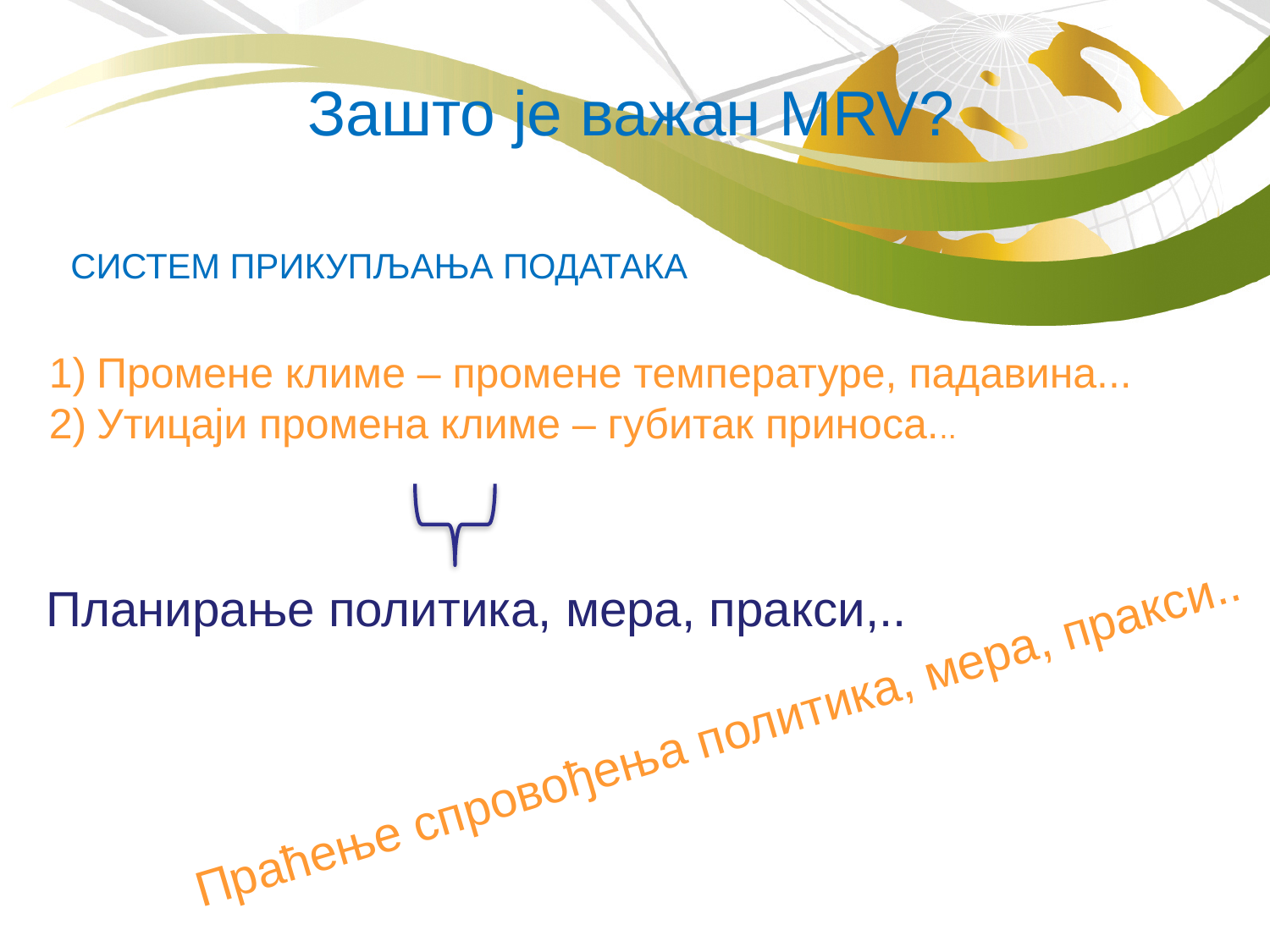

Зашто је важан MRV?
СИСТЕМ ПРИКУПЉАЊА ПОДАТАКА
Промене климе – промене температуре, падавина...
Утицаји промена климе – губитак приноса...

Планирање политика, мера, пракси,..
Праћење спровођења политика, мера, пракси..